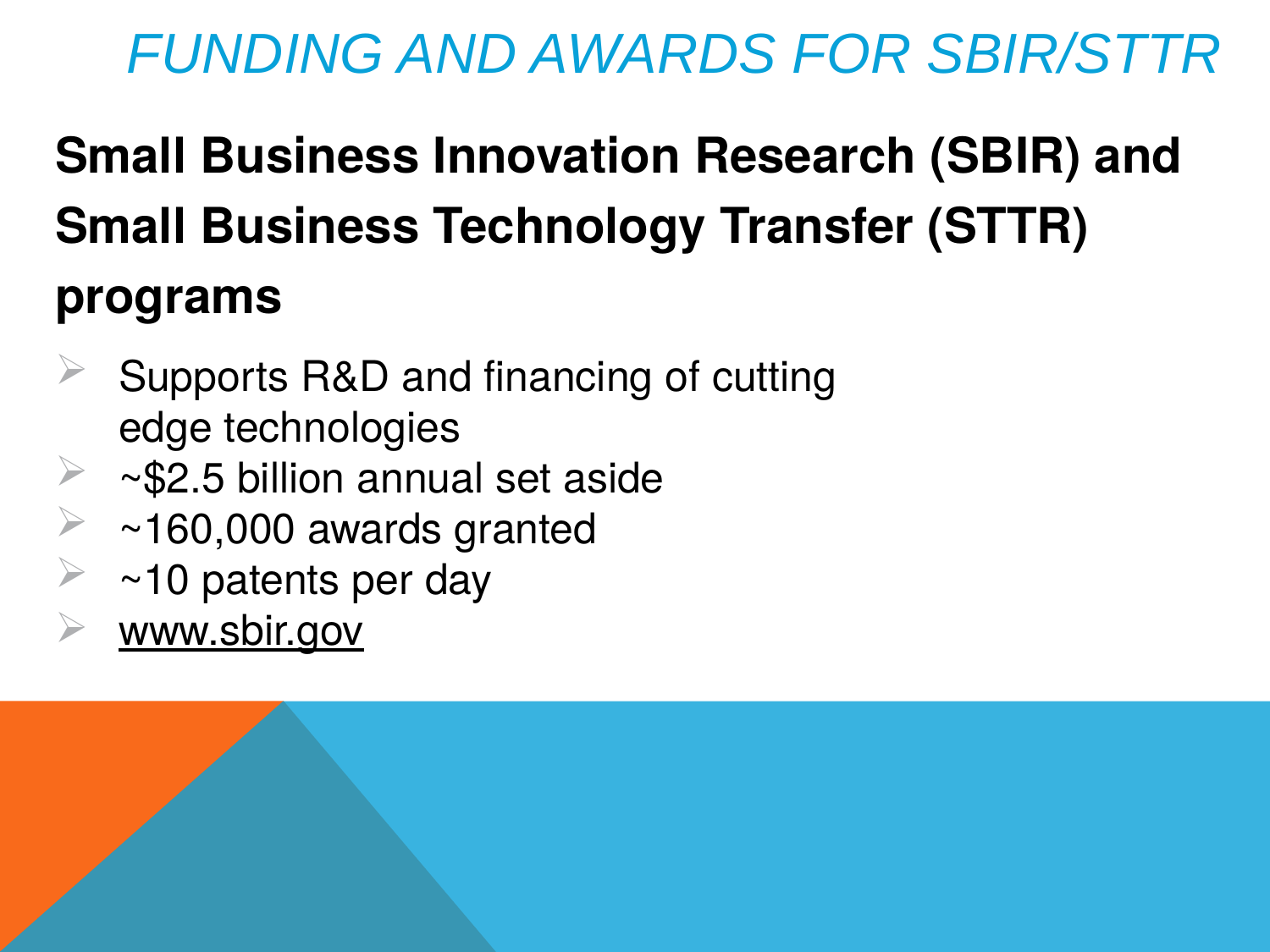

Funding and awards for sbir/sttr
Small Business Innovation Research (SBIR) and Small Business Technology Transfer (STTR) programs

Supports R&D and financing of cutting
edge technologies
~$2.5 billion annual set aside
~160,000 awards granted
~10 patents per day
www.sbir.gov